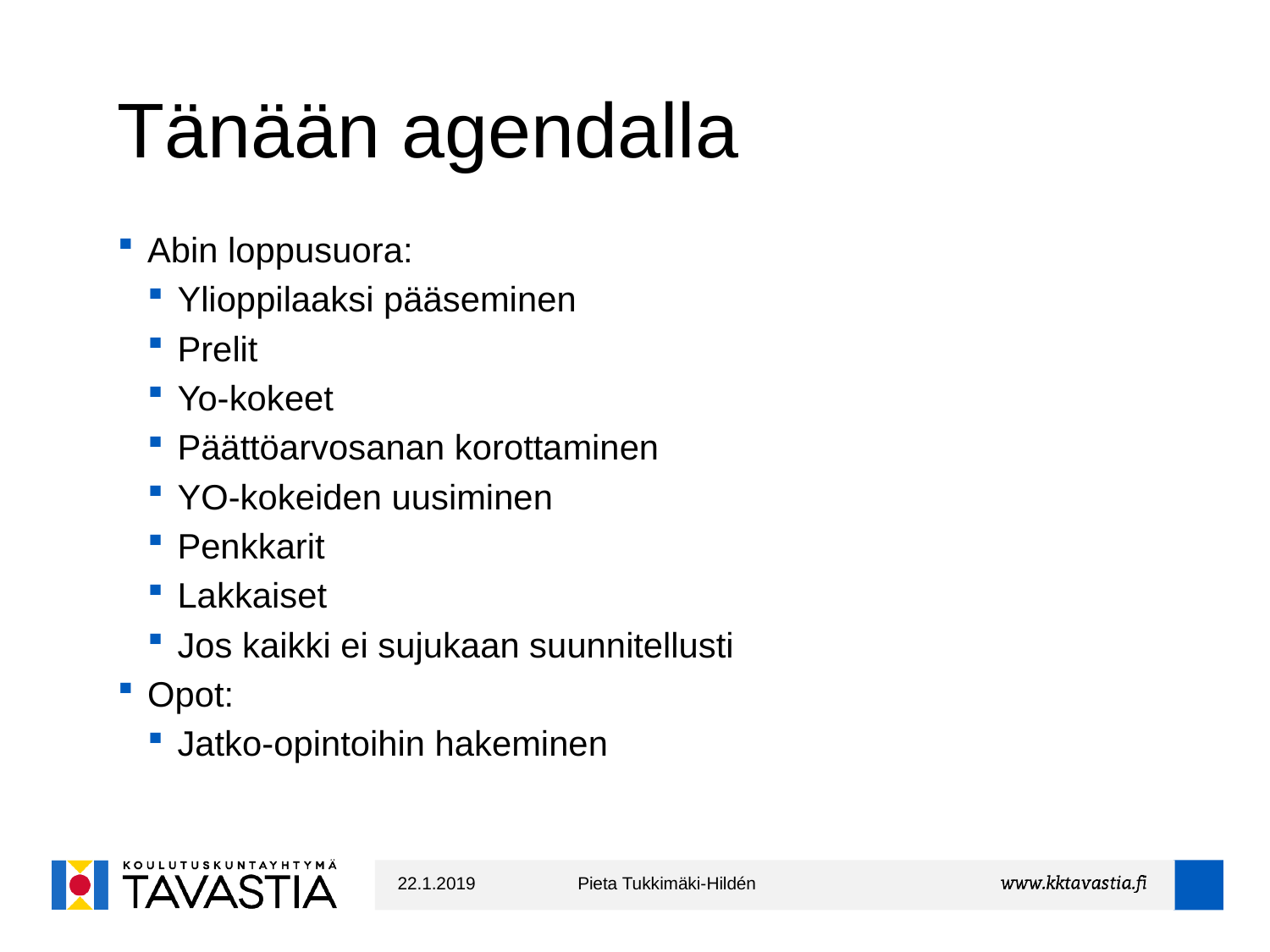

# Tänään agendalla
Abin loppusuora:
Ylioppilaaksi pääseminen
Prelit
Yo-kokeet
Päättöarvosanan korottaminen
YO-kokeiden uusiminen
Penkkarit
Lakkaiset
Jos kaikki ei sujukaan suunnitellusti
Opot:
Jatko-opintoihin hakeminen

22.1.2019
Pieta Tukkimäki-Hildén